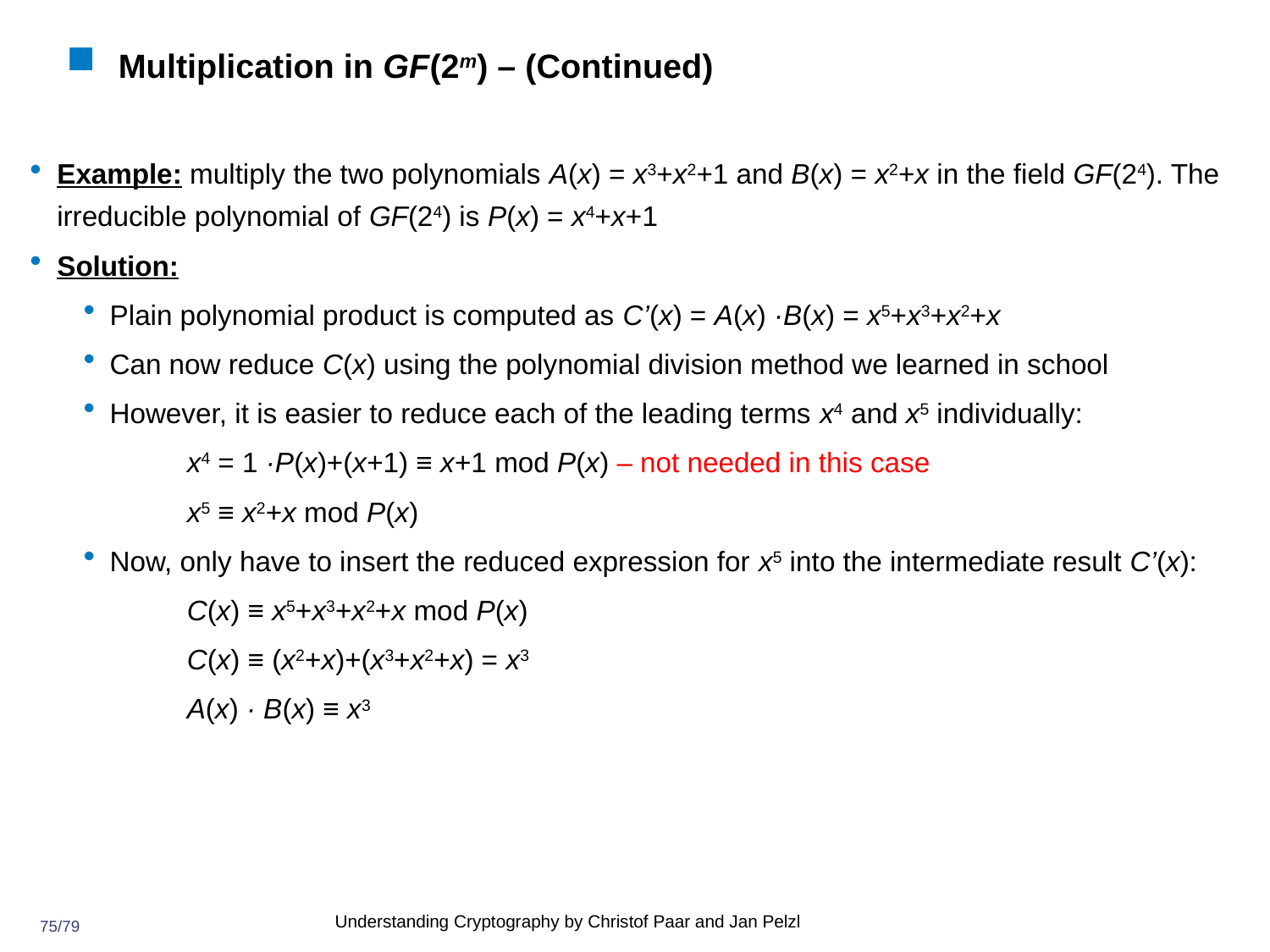

# Multiplication in GF(2m) – (Continued)
Example: multiply the two polynomials A(x) = x3+x2+1 and B(x) = x2+x in the field GF(24). The irreducible polynomial of GF(24) is P(x) = x4+x+1
Solution:
Plain polynomial product is computed as C’(x) = A(x) ·B(x) = x5+x3+x2+x
Can now reduce C(x) using the polynomial division method we learned in school
However, it is easier to reduce each of the leading terms x4 and x5 individually:
x4 = 1 ·P(x)+(x+1) ≡ x+1 mod P(x) – not needed in this case
x5 ≡ x2+x mod P(x)
Now, only have to insert the reduced expression for x5 into the intermediate result C’(x):
C(x) ≡ x5+x3+x2+x mod P(x)
C(x) ≡ (x2+x)+(x3+x2+x) = x3
A(x) · B(x) ≡ x3
Understanding Cryptography by Christof Paar and Jan Pelzl
75/79